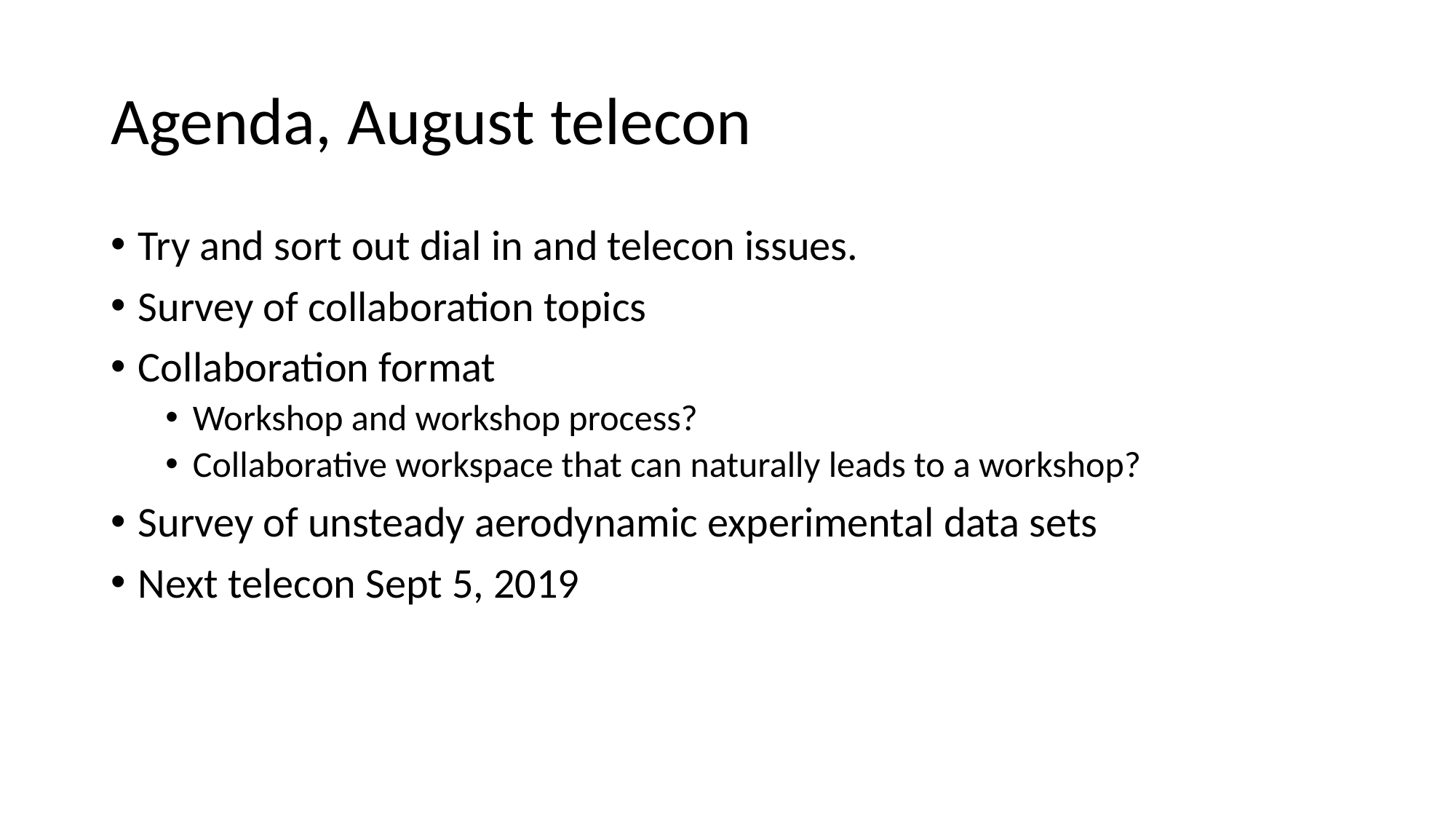

# Agenda, August telecon
Try and sort out dial in and telecon issues.
Survey of collaboration topics
Collaboration format
Workshop and workshop process?
Collaborative workspace that can naturally leads to a workshop?
Survey of unsteady aerodynamic experimental data sets
Next telecon Sept 5, 2019